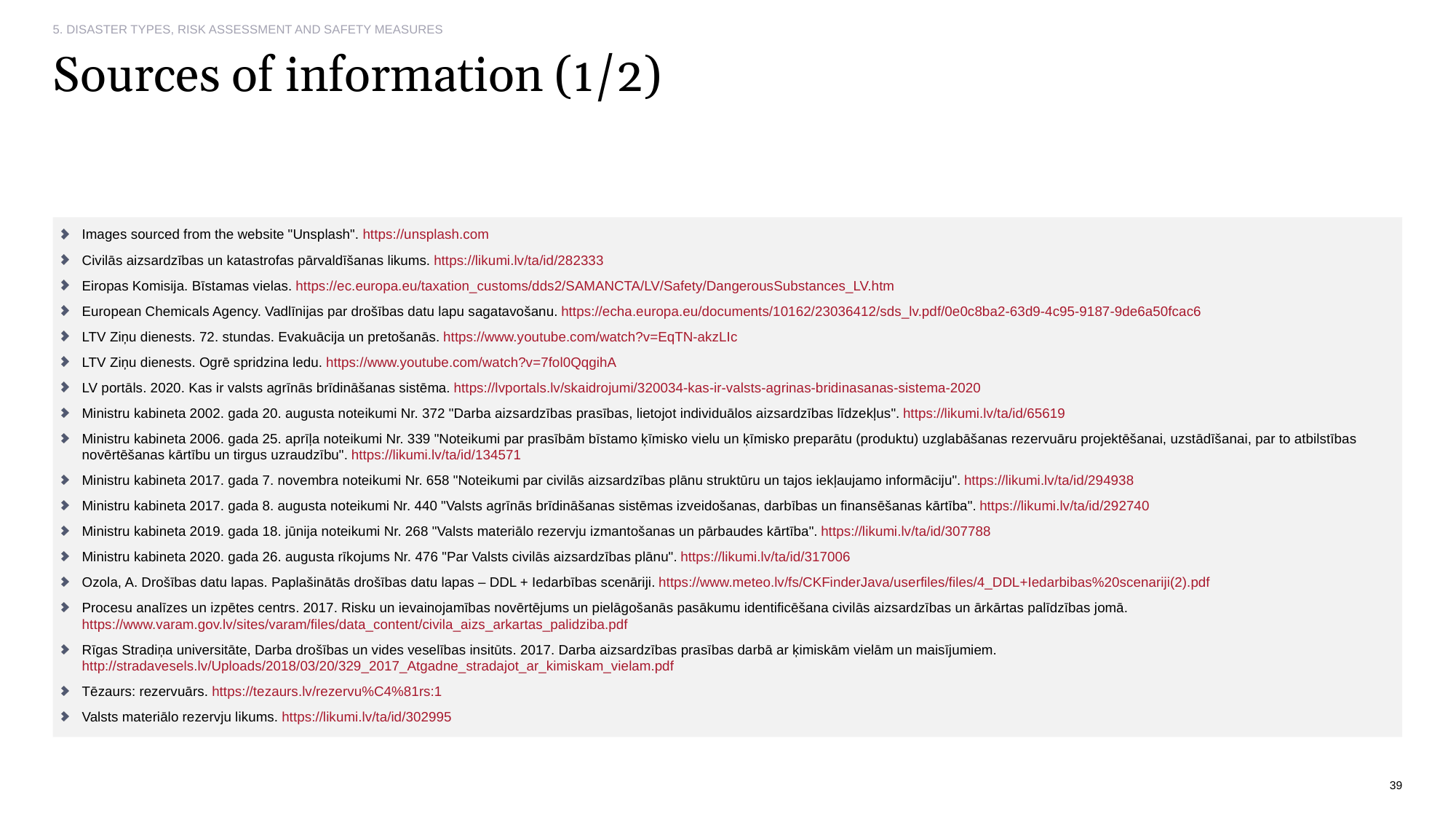

# Sources of information (1/2)
Images sourced from the website "Unsplash". https://unsplash.com
Civilās aizsardzības un katastrofas pārvaldīšanas likums. https://likumi.lv/ta/id/282333
Eiropas Komisija. Bīstamas vielas. https://ec.europa.eu/taxation_customs/dds2/SAMANCTA/LV/Safety/DangerousSubstances_LV.htm
European Chemicals Agency. Vadlīnijas par drošības datu lapu sagatavošanu. https://echa.europa.eu/documents/10162/23036412/sds_lv.pdf/0e0c8ba2-63d9-4c95-9187-9de6a50fcac6
LTV Ziņu dienests. 72. stundas. Evakuācija un pretošanās. https://www.youtube.com/watch?v=EqTN-akzLIc
LTV Ziņu dienests. Ogrē spridzina ledu. https://www.youtube.com/watch?v=7fol0QqgihA
LV portāls. 2020. Kas ir valsts agrīnās brīdināšanas sistēma. https://lvportals.lv/skaidrojumi/320034-kas-ir-valsts-agrinas-bridinasanas-sistema-2020
Ministru kabineta 2002. gada 20. augusta noteikumi Nr. 372 "Darba aizsardzības prasības, lietojot individuālos aizsardzības līdzekļus". https://likumi.lv/ta/id/65619
Ministru kabineta 2006. gada 25. aprīļa noteikumi Nr. 339 "Noteikumi par prasībām bīstamo ķīmisko vielu un ķīmisko preparātu (produktu) uzglabāšanas rezervuāru projektēšanai, uzstādīšanai, par to atbilstības novērtēšanas kārtību un tirgus uzraudzību". https://likumi.lv/ta/id/134571
Ministru kabineta 2017. gada 7. novembra noteikumi Nr. 658 "Noteikumi par civilās aizsardzības plānu struktūru un tajos iekļaujamo informāciju". https://likumi.lv/ta/id/294938
Ministru kabineta 2017. gada 8. augusta noteikumi Nr. 440 "Valsts agrīnās brīdināšanas sistēmas izveidošanas, darbības un finansēšanas kārtība". https://likumi.lv/ta/id/292740
Ministru kabineta 2019. gada 18. jūnija noteikumi Nr. 268 "Valsts materiālo rezervju izmantošanas un pārbaudes kārtība". https://likumi.lv/ta/id/307788
Ministru kabineta 2020. gada 26. augusta rīkojums Nr. 476 "Par Valsts civilās aizsardzības plānu". https://likumi.lv/ta/id/317006
Ozola, A. Drošības datu lapas. Paplašinātās drošības datu lapas – DDL + Iedarbības scenāriji. https://www.meteo.lv/fs/CKFinderJava/userfiles/files/4_DDL+Iedarbibas%20scenariji(2).pdf
Procesu analīzes un izpētes centrs. 2017. Risku un ievainojamības novērtējums un pielāgošanās pasākumu identificēšana civilās aizsardzības un ārkārtas palīdzības jomā. https://www.varam.gov.lv/sites/varam/files/data_content/civila_aizs_arkartas_palidziba.pdf
Rīgas Stradiņa universitāte, Darba drošības un vides veselības insitūts. 2017. Darba aizsardzības prasības darbā ar ķimiskām vielām un maisījumiem. http://stradavesels.lv/Uploads/2018/03/20/329_2017_Atgadne_stradajot_ar_kimiskam_vielam.pdf
Tēzaurs: rezervuārs. https://tezaurs.lv/rezervu%C4%81rs:1
Valsts materiālo rezervju likums. https://likumi.lv/ta/id/302995
39